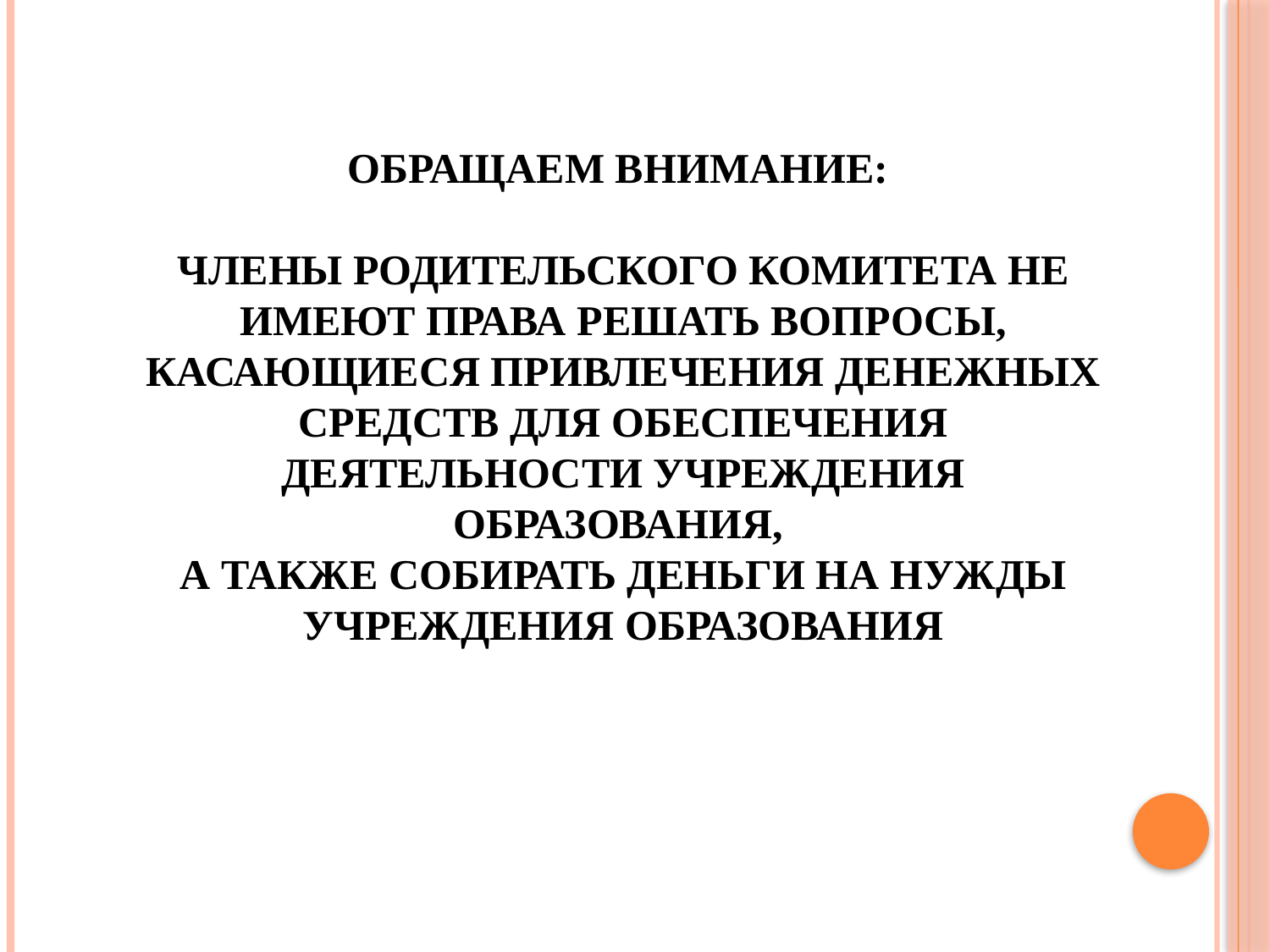

# Обращаем внимание: члены родительского комитета не имеют права решать вопросы, касающиеся привлечения денежных средств для обеспечения деятельности учреждения образования, а также собирать деньги на нужды учреждения образования